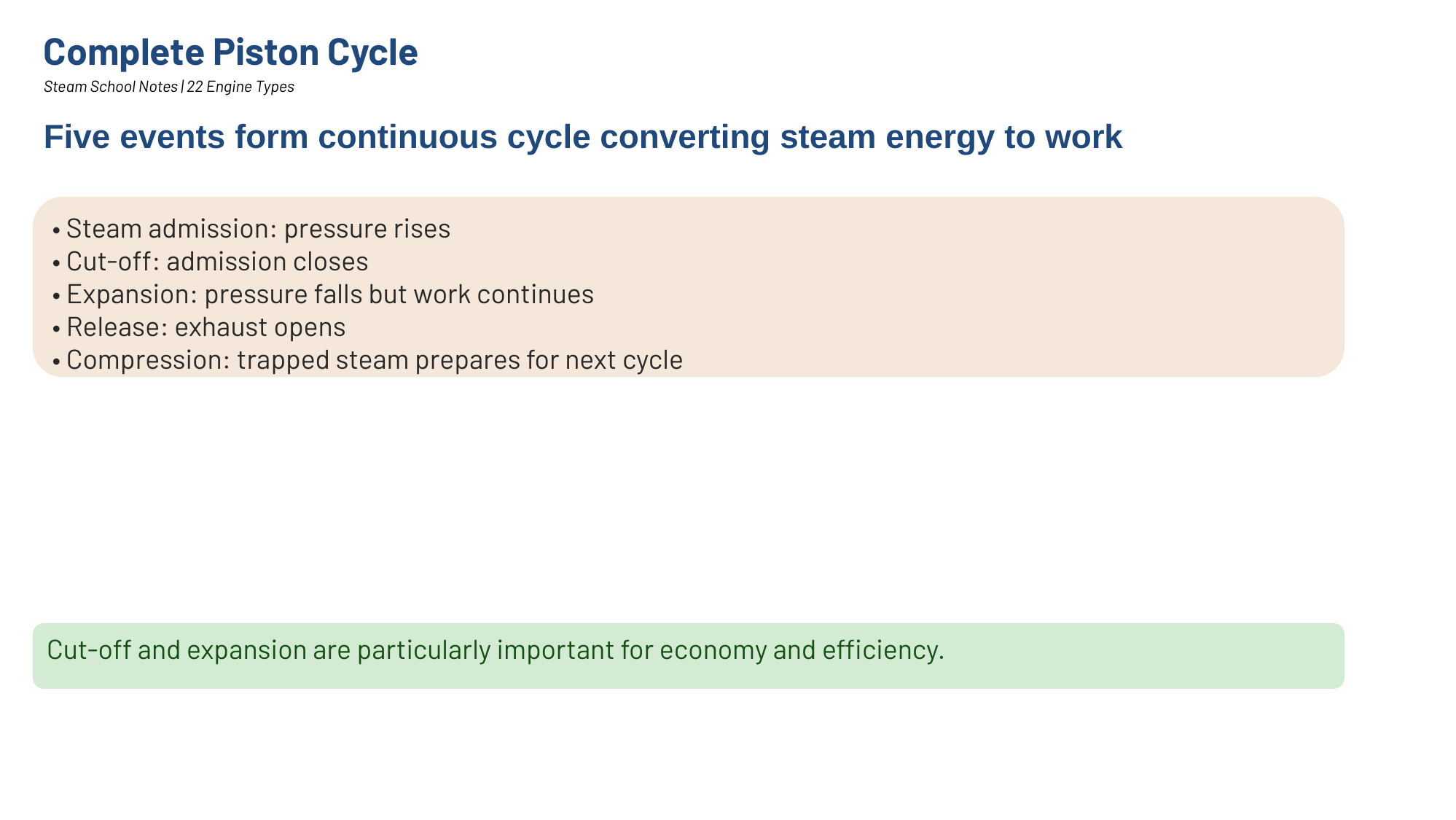

Complete Piston Cycle
Steam School Notes | 22 Engine Types
Five events form continuous cycle converting steam energy to work
• Steam admission: pressure rises
• Cut-off: admission closes
• Expansion: pressure falls but work continues
• Release: exhaust opens
• Compression: trapped steam prepares for next cycle

Cut-off and expansion are particularly important for economy and efficiency.